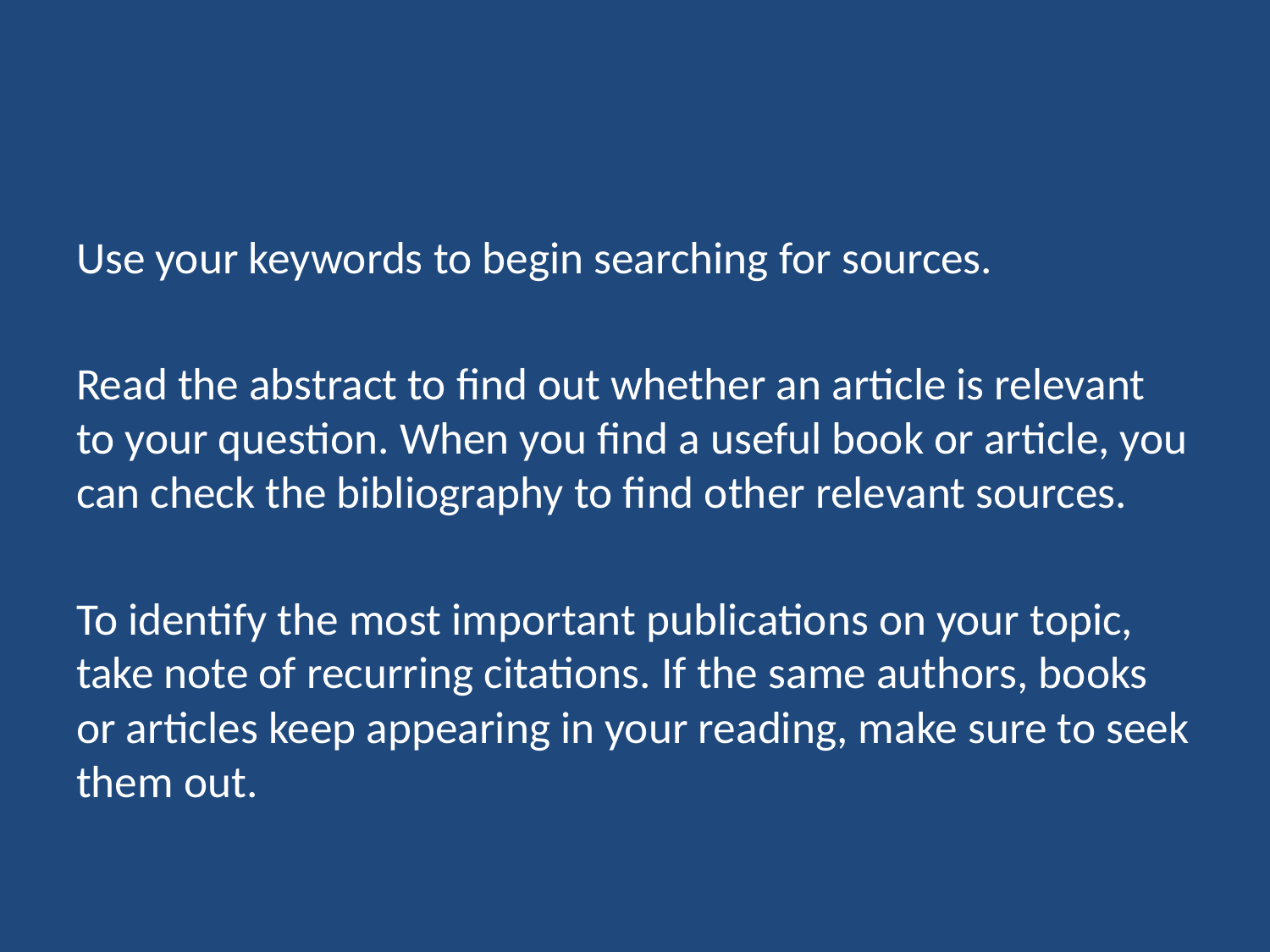

#
Use your keywords to begin searching for sources.

Read the abstract to find out whether an article is relevant to your question. When you find a useful book or article, you can check the bibliography to find other relevant sources.

To identify the most important publications on your topic, take note of recurring citations. If the same authors, books or articles keep appearing in your reading, make sure to seek them out.